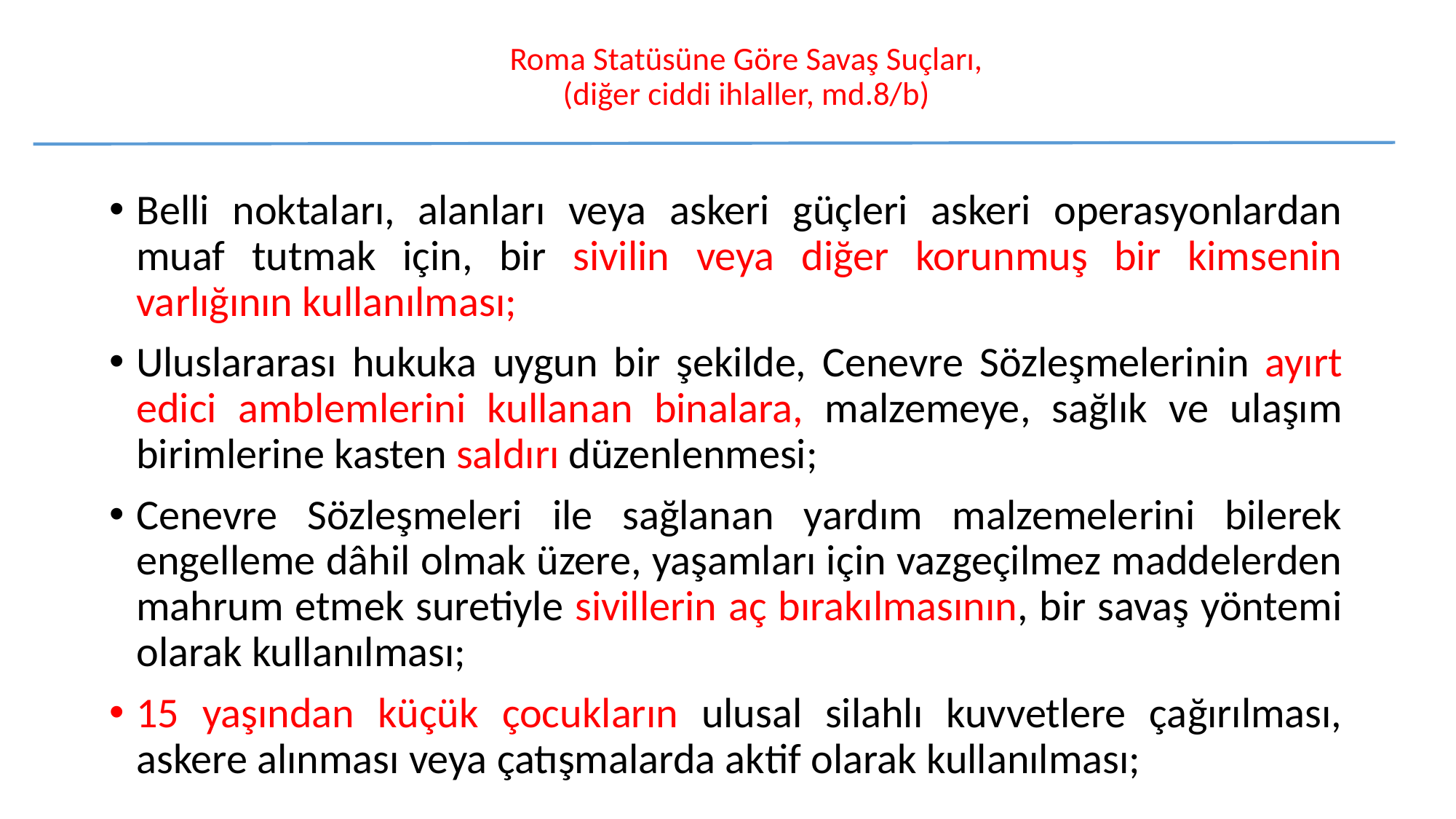

# Roma Statüsüne Göre Savaş Suçları, (diğer ciddi ihlaller, md.8/b)
Belli noktaları, alanları veya askeri güçleri askeri operasyonlardan muaf tutmak için, bir sivilin veya diğer korunmuş bir kimsenin varlığının kullanılması;
Uluslararası hukuka uygun bir şekilde, Cenevre Sözleşmelerinin ayırt edici amblemlerini kullanan binalara, malzemeye, sağlık ve ulaşım birimlerine kasten saldırı düzenlenmesi;
Cenevre Sözleşmeleri ile sağlanan yardım malzemelerini bilerek engelleme dâhil olmak üzere, yaşamları için vazgeçilmez maddelerden mahrum etmek suretiyle sivillerin aç bırakılmasının, bir savaş yöntemi olarak kullanılması;
15 yaşından küçük çocukların ulusal silahlı kuvvetlere çağırılması, askere alınması veya çatışmalarda aktif olarak kullanılması;